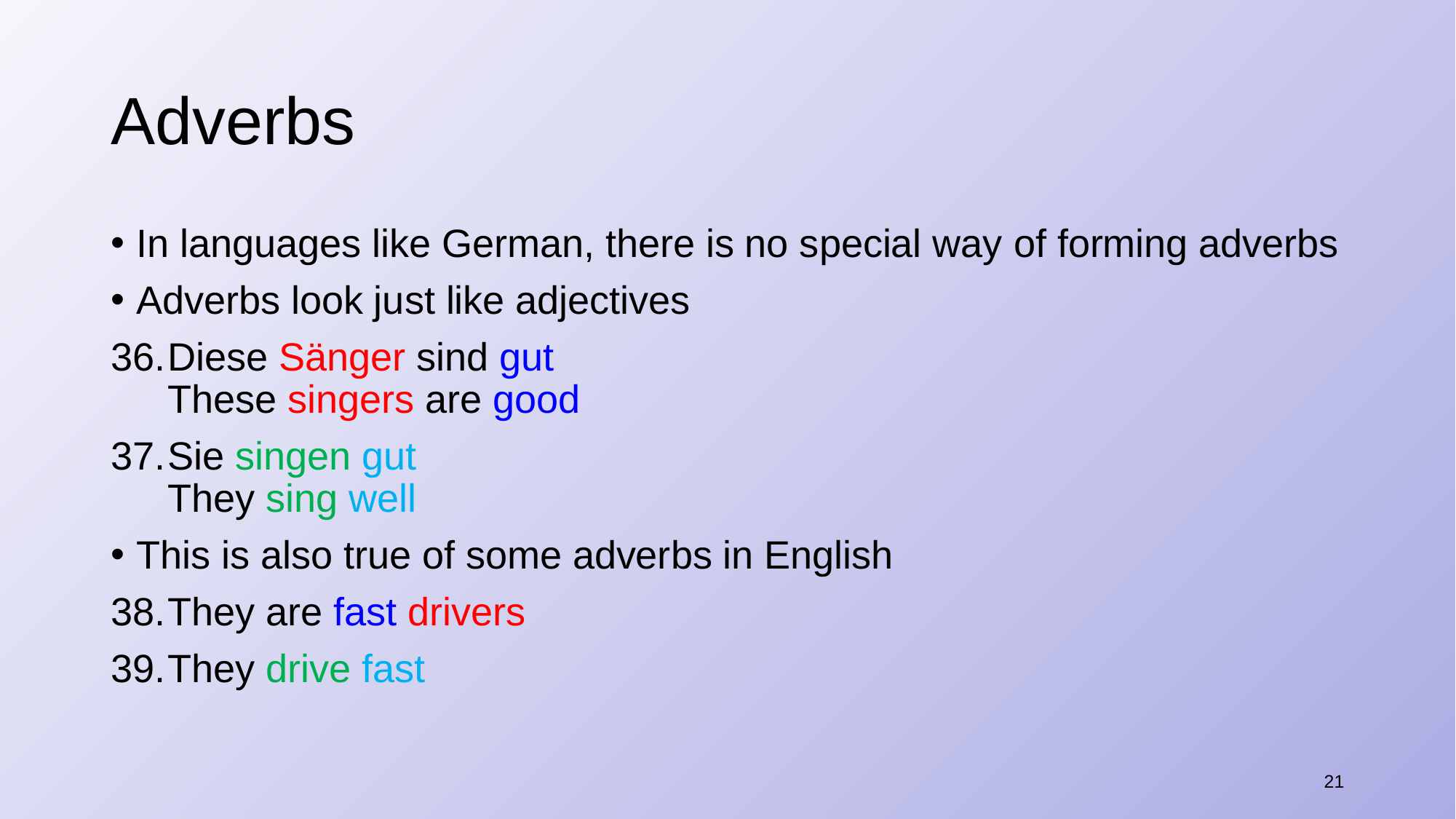

# Adverbs
In languages like German, there is no special way of forming adverbs
Adverbs look just like adjectives
Diese Sänger sind gut
These singers are good
Sie singen gut
They sing well
This is also true of some adverbs in English
They are fast drivers
They drive fast
21